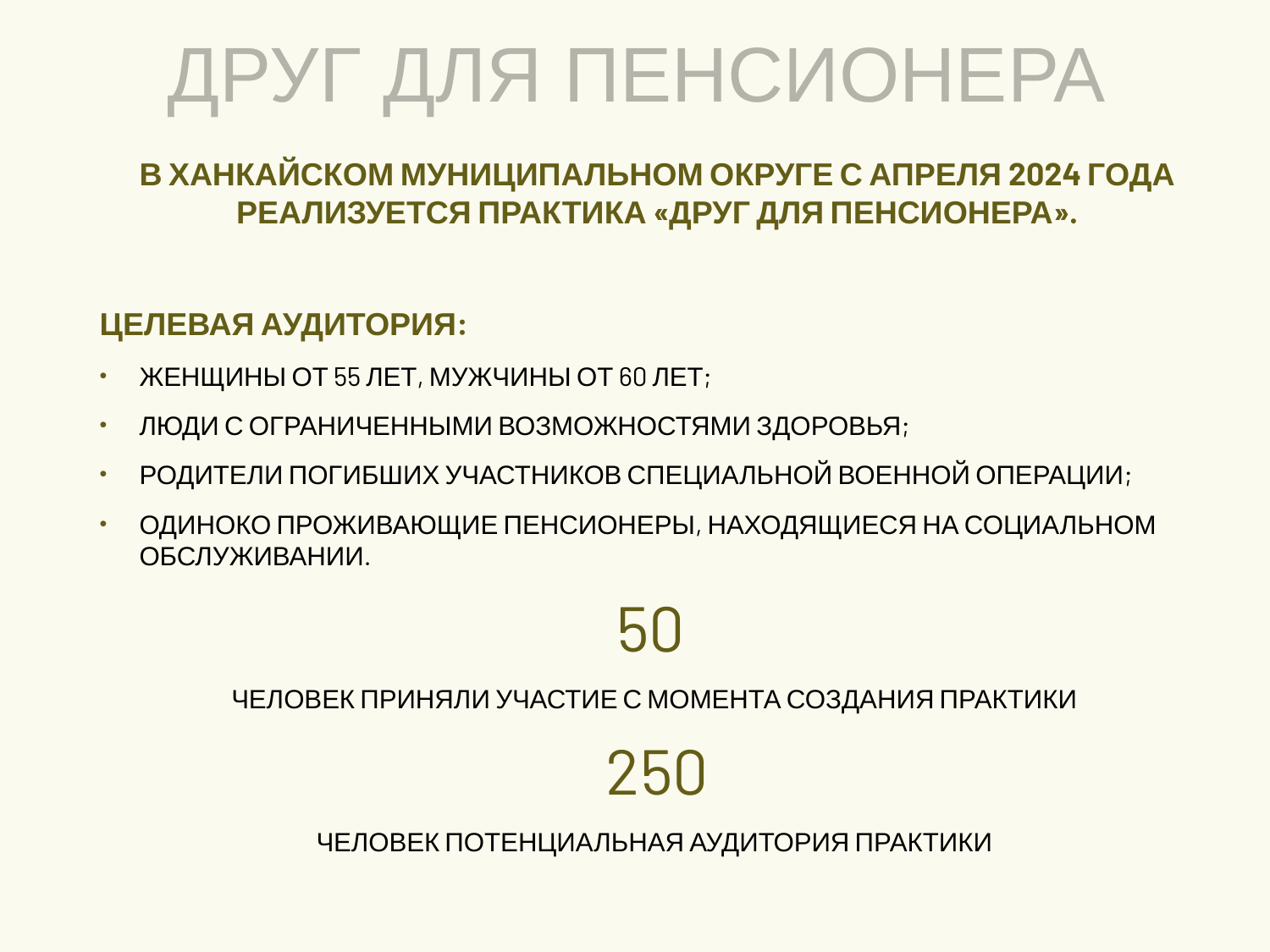

# ДРУГ ДЛЯ ПЕНСИОНЕРА
В Ханкайском муниципальном округе с апреля 2024 года реализуется практика «Друг для пенсионера».

Целевая аудитория:
Женщины от 55 лет, мужчины от 60 лет;
Люди с ограниченными возможностями здоровья;
Родители погибших участников специальной военной операции;
Одиноко проживающие пенсионеры, находящиеся на социальном обслуживании.
50
ЧЕЛОВЕК ПРИНЯЛИ УЧАСТИЕ С МОМЕНТА СОЗДАНИЯ ПРАКТИКИ
250
ЧЕЛОВЕК ПОТЕНЦИАЛЬНАЯ АУДИТОРИЯ ПРАКТИКИ